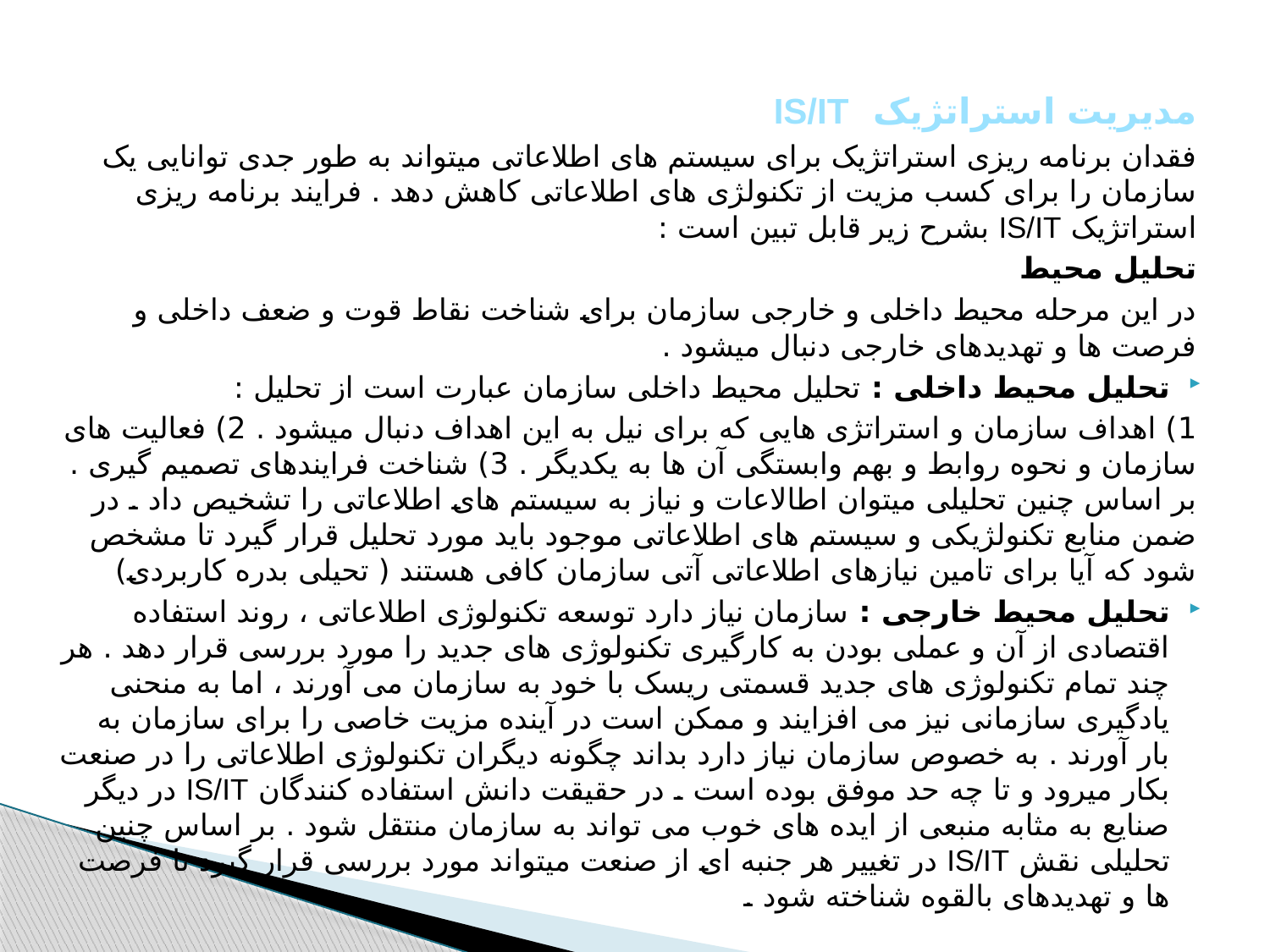

مدیریت استراتژیک  IS/IT
فقدان برنامه ریزی استراتژیک برای سیستم های اطلاعاتی میتواند به طور جدی توانایی یک سازمان را برای کسب مزیت از تکنولژی های اطلاعاتی کاهش دهد . فرایند برنامه ریزی استراتژیک IS/IT بشرح زیر قابل تبین است :
تحلیل محیط
در این مرحله محیط داخلی و خارجی سازمان برای شناخت نقاط قوت و ضعف داخلی و فرصت ها و تهدیدهای خارجی دنبال میشود .
تحلیل محیط داخلی : تحلیل محیط داخلی سازمان عبارت است از تحلیل :
	1) اهداف سازمان و استراتژی هایی که برای نیل به این اهداف دنبال میشود . 2) فعالیت های سازمان و نحوه روابط و بهم وابستگی آن ها به یکدیگر . 3) شناخت فرایندهای تصمیم گیری . بر اساس چنین تحلیلی میتوان اطالاعات و نیاز به سیستم های اطلاعاتی را تشخیص داد . در ضمن منابع تکنولژیکی و سیستم های اطلاعاتی موجود باید مورد تحلیل قرار گیرد تا مشخص شود که آیا برای تامین نیازهای اطلاعاتی آتی سازمان کافی هستند ( تحیلی بدره کاربردی)
تحلیل محیط خارجی : سازمان نیاز دارد توسعه تکنولوژی اطلاعاتی ، روند استفاده اقتصادی از آن و عملی بودن به کارگیری تکنولوژی های جدید را مورد بررسی قرار دهد . هر چند تمام تکنولوژی های جدید قسمتی ریسک با خود به سازمان می آورند ، اما به منحنی یادگیری سازمانی نیز می افزایند و ممکن است در آینده مزیت خاصی را برای سازمان به بار آورند . به خصوص سازمان نیاز دارد بداند چگونه دیگران تکنولوژی اطلاعاتی را در صنعت بکار میرود و تا چه حد موفق بوده است . در حقیقت دانش استفاده کنندگان IS/IT در دیگر صنایع به مثابه منبعی از ایده های خوب می تواند به سازمان منتقل شود . بر اساس چنین تحلیلی نقش IS/IT در تغییر هر جنبه ای از صنعت میتواند مورد بررسی قرار گیرد تا فرصت ها و تهدیدهای بالقوه شناخته شود .